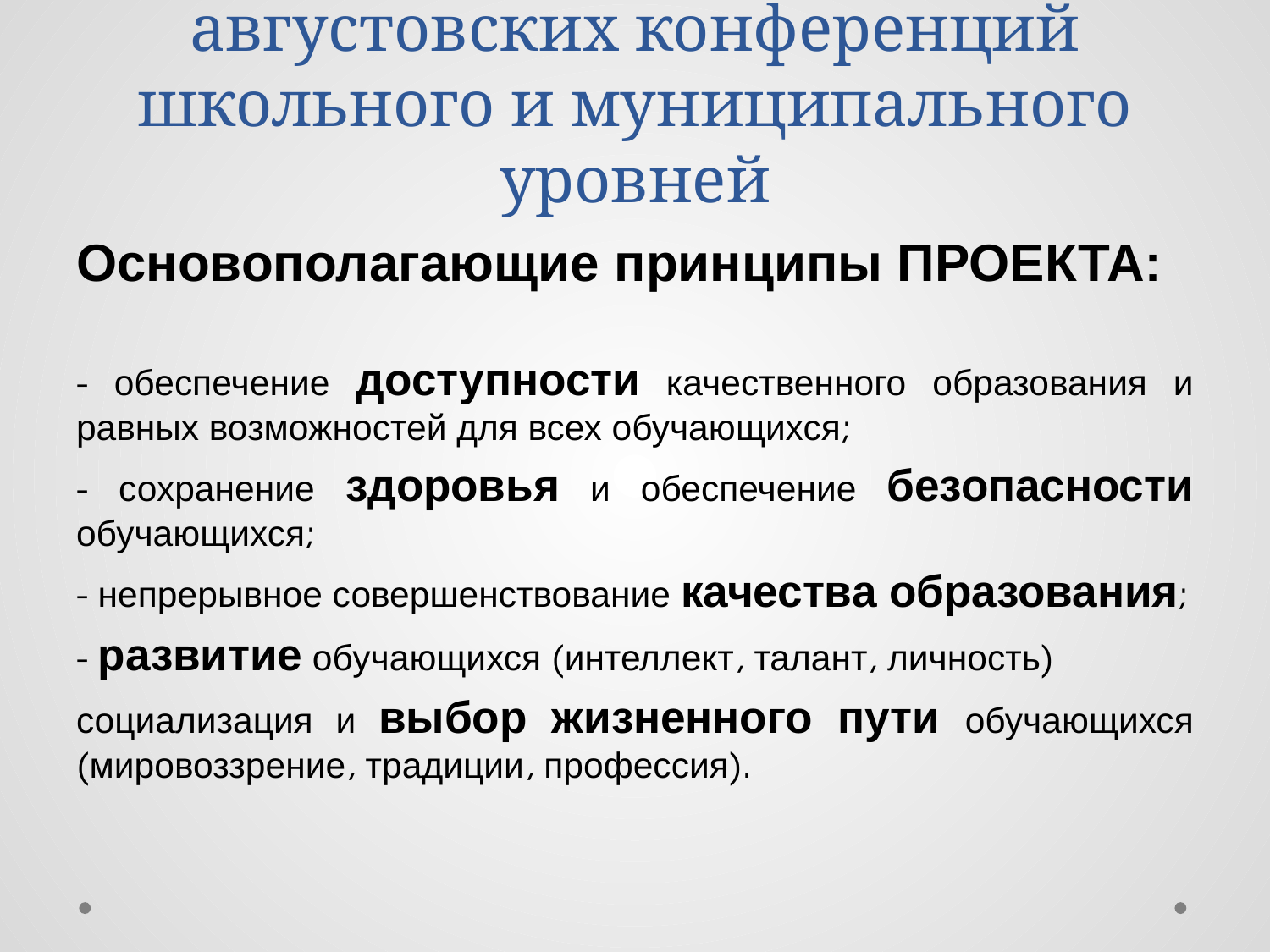

# Основное направление августовских конференций школьного и муниципального уровней
Основополагающие принципы ПРОЕКТА:

- обеспечение доступности качественного образования и равных возможностей для всех обучающихся;
- сохранение здоровья и обеспечение безопасности обучающихся;
- непрерывное совершенствование качества образования;
- развитие обучающихся (интеллект, талант, личность)
социализация и выбор жизненного пути обучающихся (мировоззрение, традиции, профессия).